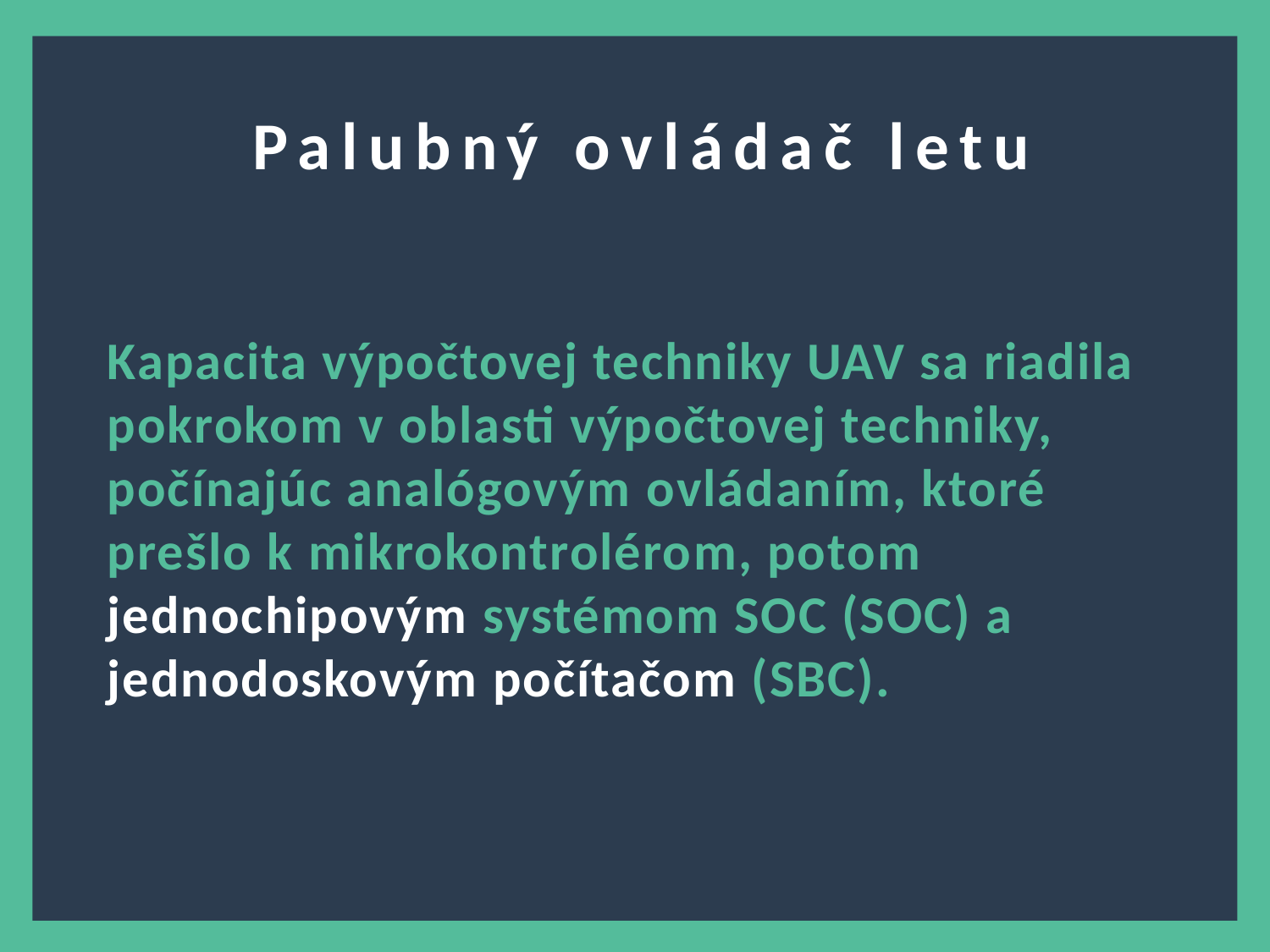

Palubný ovládač letu
Kapacita výpočtovej techniky UAV sa riadila pokrokom v oblasti výpočtovej techniky, počínajúc analógovým ovládaním, ktoré prešlo k mikrokontrolérom, potom jednochipovým systémom SOC (SOC) a jednodoskovým počítačom (SBC).
2